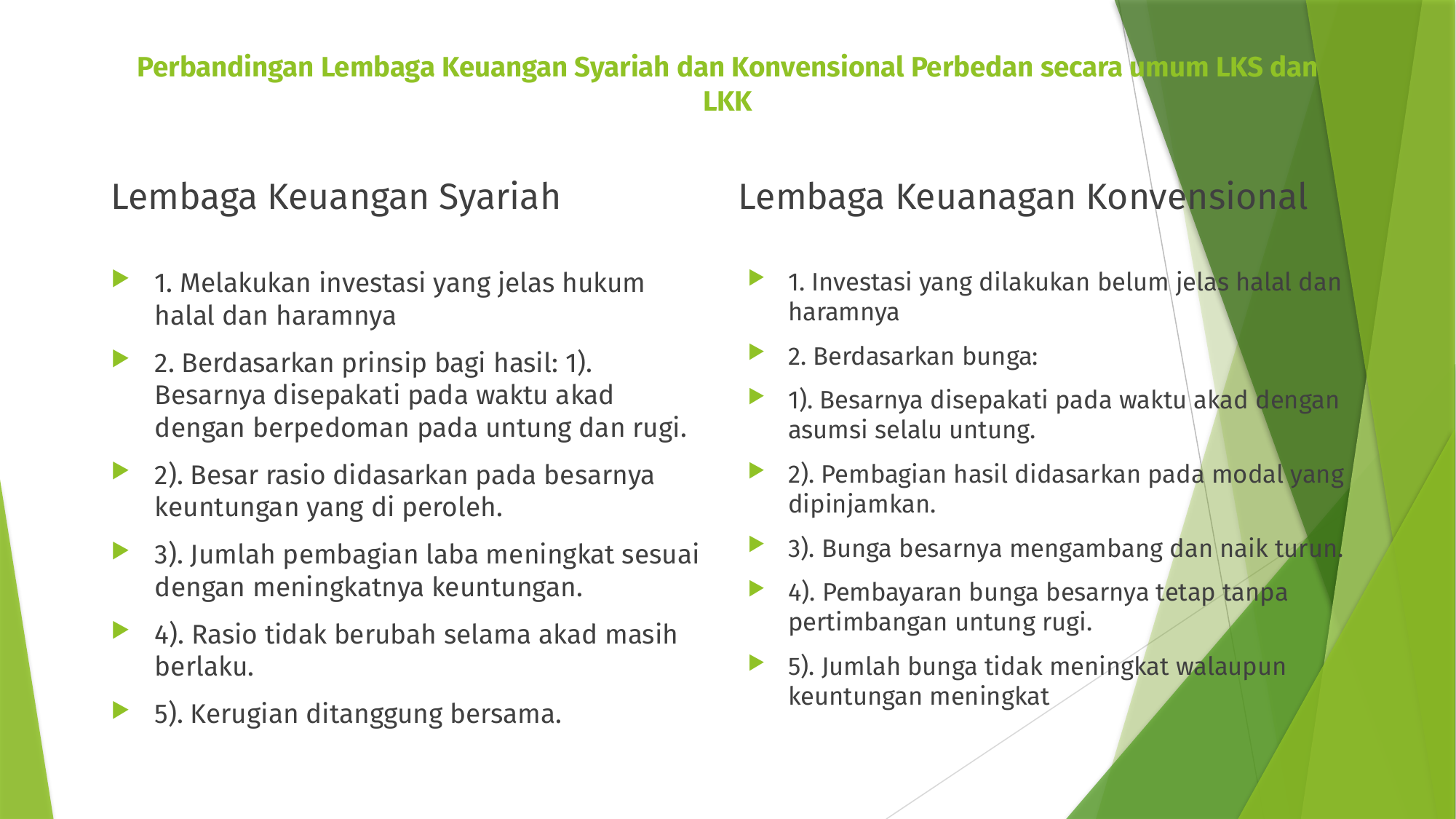

# Perbandingan Lembaga Keuangan Syariah dan Konvensional Perbedan secara umum LKS dan LKK
Lembaga Keuangan Syariah
Lembaga Keuanagan Konvensional
1. Melakukan investasi yang jelas hukum halal dan haramnya
2. Berdasarkan prinsip bagi hasil: 1). Besarnya disepakati pada waktu akad dengan berpedoman pada untung dan rugi.
2). Besar rasio didasarkan pada besarnya keuntungan yang di peroleh.
3). Jumlah pembagian laba meningkat sesuai dengan meningkatnya keuntungan.
4). Rasio tidak berubah selama akad masih berlaku.
5). Kerugian ditanggung bersama.
1. Investasi yang dilakukan belum jelas halal dan haramnya
2. Berdasarkan bunga:
1). Besarnya disepakati pada waktu akad dengan asumsi selalu untung.
2). Pembagian hasil didasarkan pada modal yang dipinjamkan.
3). Bunga besarnya mengambang dan naik turun.
4). Pembayaran bunga besarnya tetap tanpa pertimbangan untung rugi.
5). Jumlah bunga tidak meningkat walaupun keuntungan meningkat